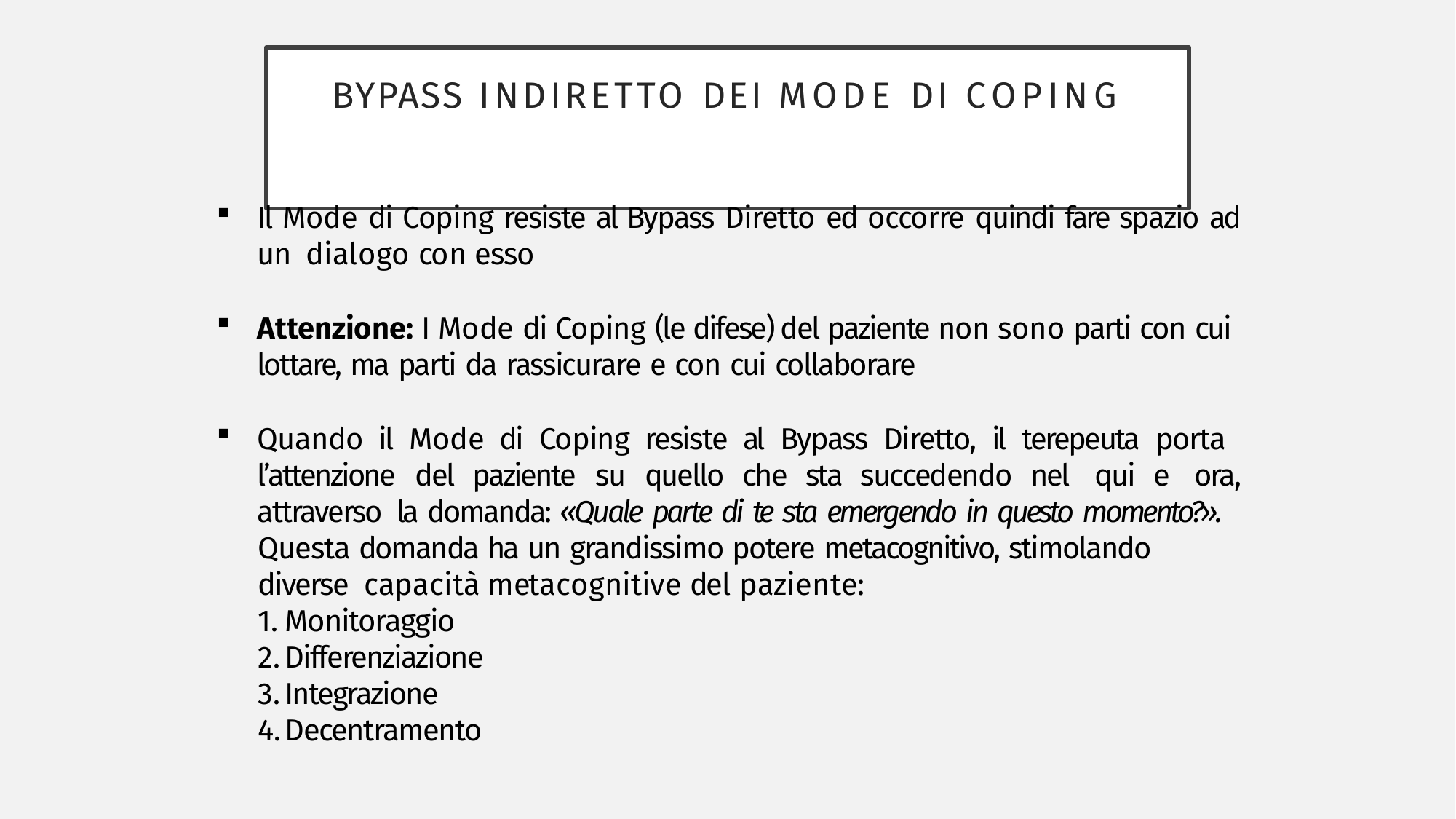

# BYPASS INDIRETTO DEI MODE DI COPING
Il Mode di Coping resiste al Bypass Diretto ed occorre quindi fare spazio ad un  dialogo con esso

Attenzione: I Mode di Coping (le difese) del paziente non sono parti con cui  lottare, ma parti da rassicurare e con cui collaborare

Quando il Mode di Coping resiste al Bypass Diretto, il terepeuta porta  l’attenzione del paziente su quello che sta succedendo nel qui e ora, attraverso  la domanda: «Quale parte di te sta emergendo in questo momento?».
Questa domanda ha un grandissimo potere metacognitivo, stimolando diverse  capacità metacognitive del paziente:
Monitoraggio
Differenziazione
Integrazione
Decentramento